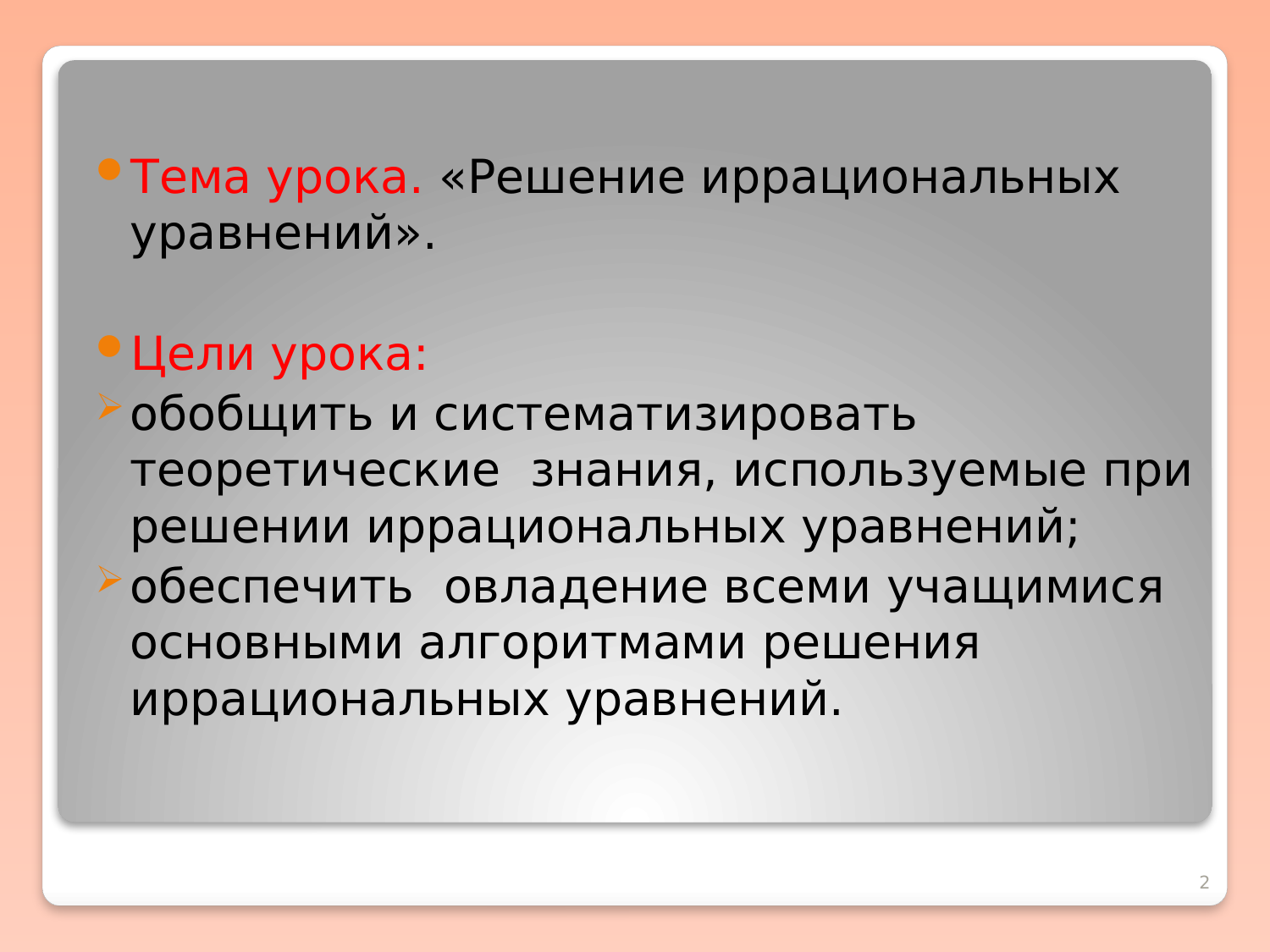

Тема урока. «Решение иррациональных уравнений».

Цели урока:
обобщить и систематизировать теоретические  знания, используемые при решении иррациональных уравнений;
обеспечить  овладение всеми учащимися основными алгоритмами решения иррациональных уравнений.

#
2